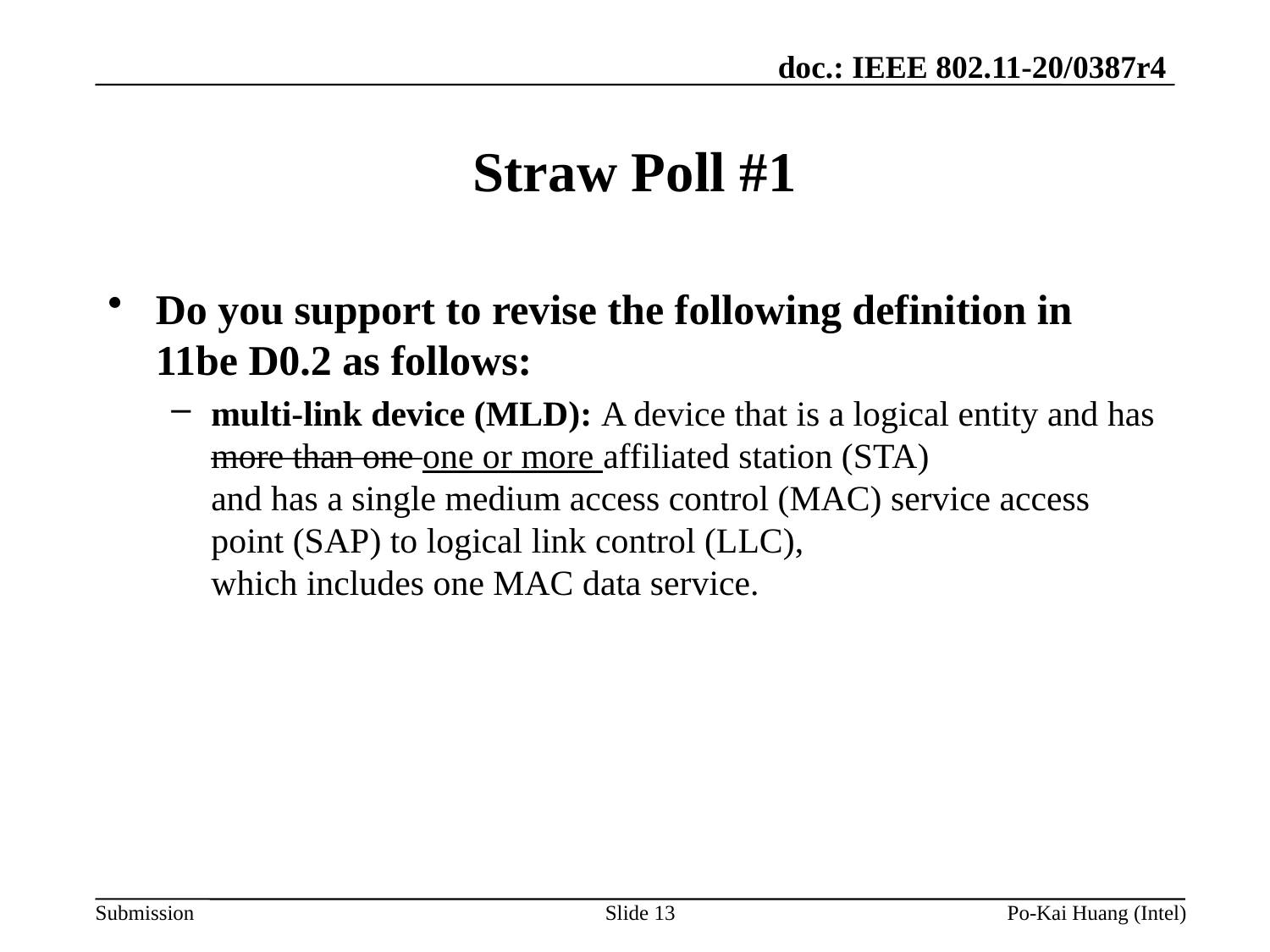

# Straw Poll #1
Do you support to revise the following definition in 11be D0.2 as follows:
multi-link device (MLD): A device that is a logical entity and has more than one one or more affiliated station (STA)
and has a single medium access control (MAC) service access point (SAP) to logical link control (LLC),
which includes one MAC data service.
Slide 13
Po-Kai Huang (Intel)